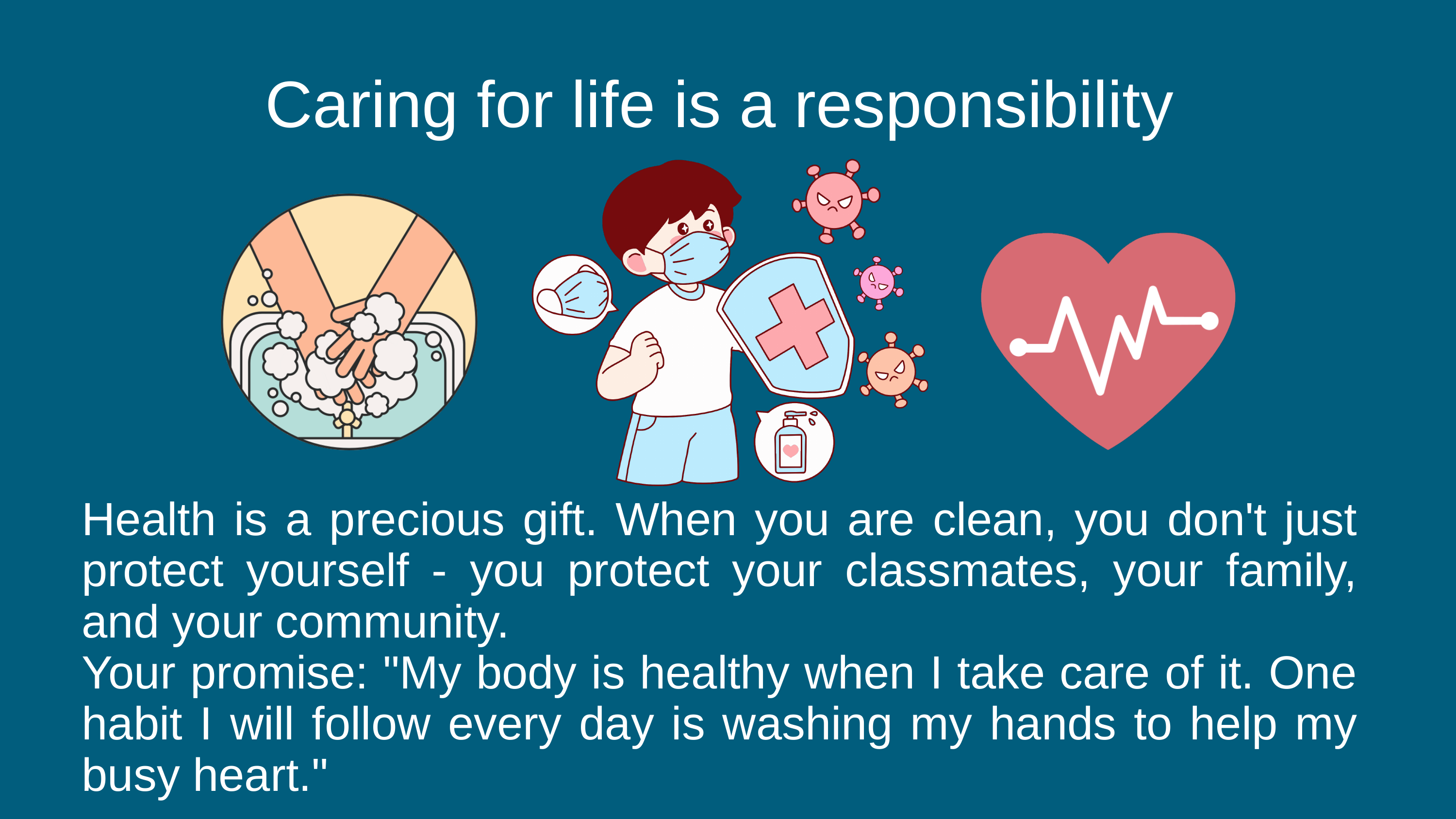

Caring for life is a responsibility

Health is a precious gift. When you are clean, you don't just protect yourself - you protect your classmates, your family, and your community.
Your promise: "My body is healthy when I take care of it. One habit I will follow every day is washing my hands to help my busy heart."